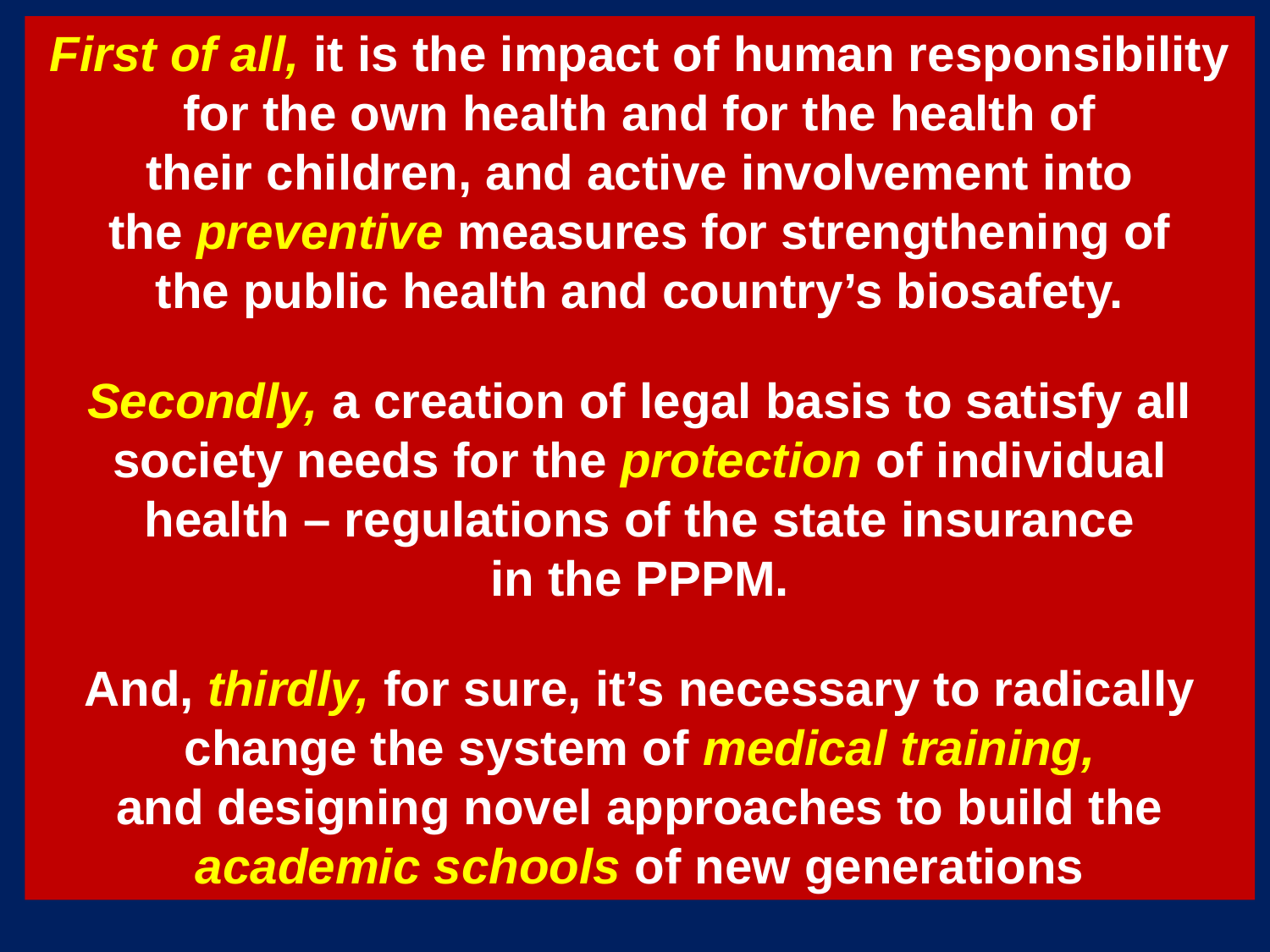

First of all, it is the impact of human responsibility for the own health and for the health of
their children, and active involvement into
the preventive measures for strengthening of
the public health and country’s biosafety.

Secondly, a creation of legal basis to satisfy all society needs for the protection of individual health – regulations of the state insurance
in the PPPM.

And, thirdly, for sure, it’s necessary to radically change the system of medical training,
and designing novel approaches to build the
academic schools of new generations